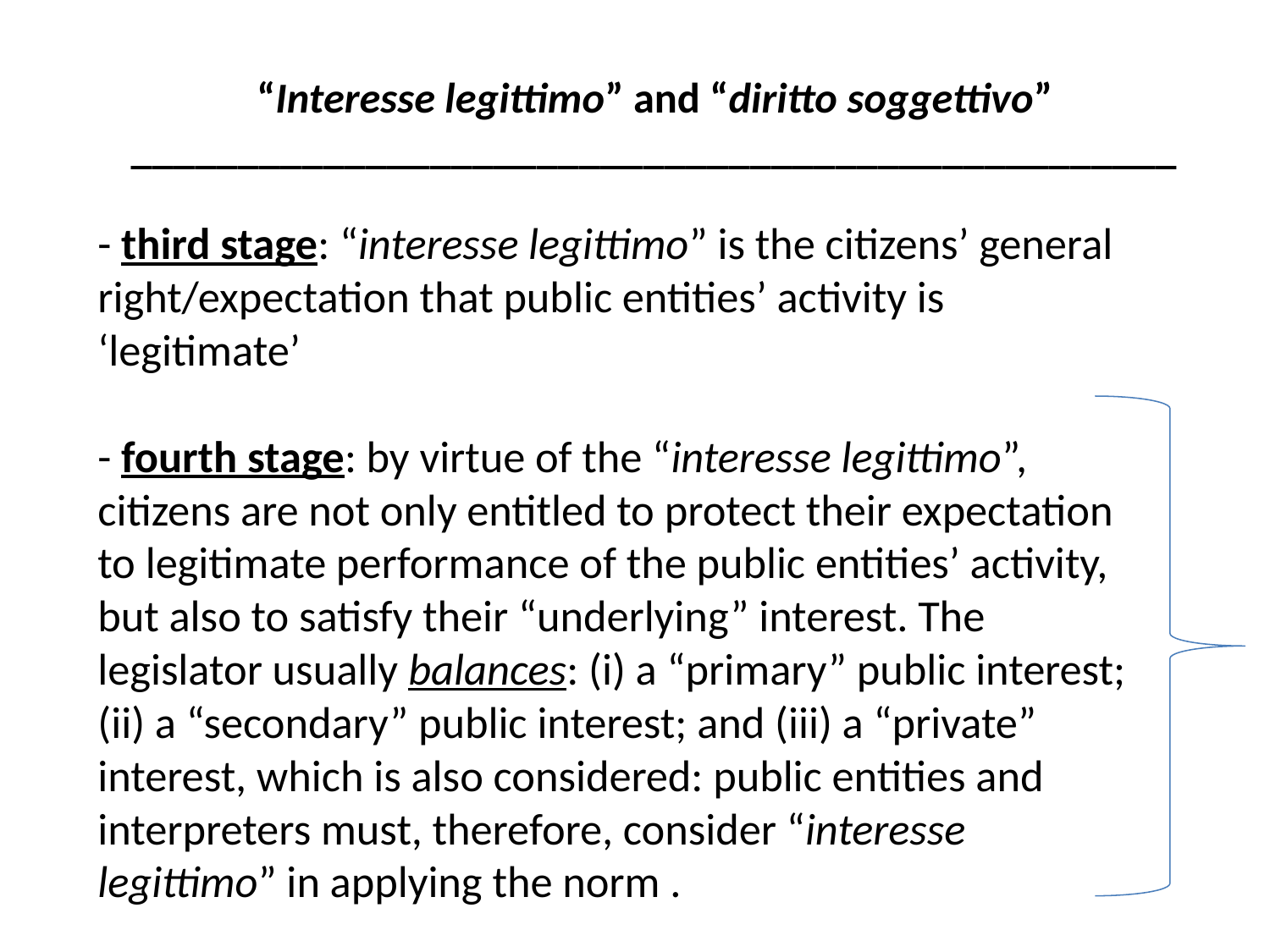

“Interesse legittimo” and “diritto soggettivo”
_________________________________________________
# - third stage: “interesse legittimo” is the citizens’ general right/expectation that public entities’ activity is ‘legitimate’ - fourth stage: by virtue of the “interesse legittimo”, citizens are not only entitled to protect their expectation to legitimate performance of the public entities’ activity, but also to satisfy their “underlying” interest. The legislator usually balances: (i) a “primary” public interest; (ii) a “secondary” public interest; and (iii) a “private” interest, which is also considered: public entities and interpreters must, therefore, consider “interesse legittimo” in applying the norm .